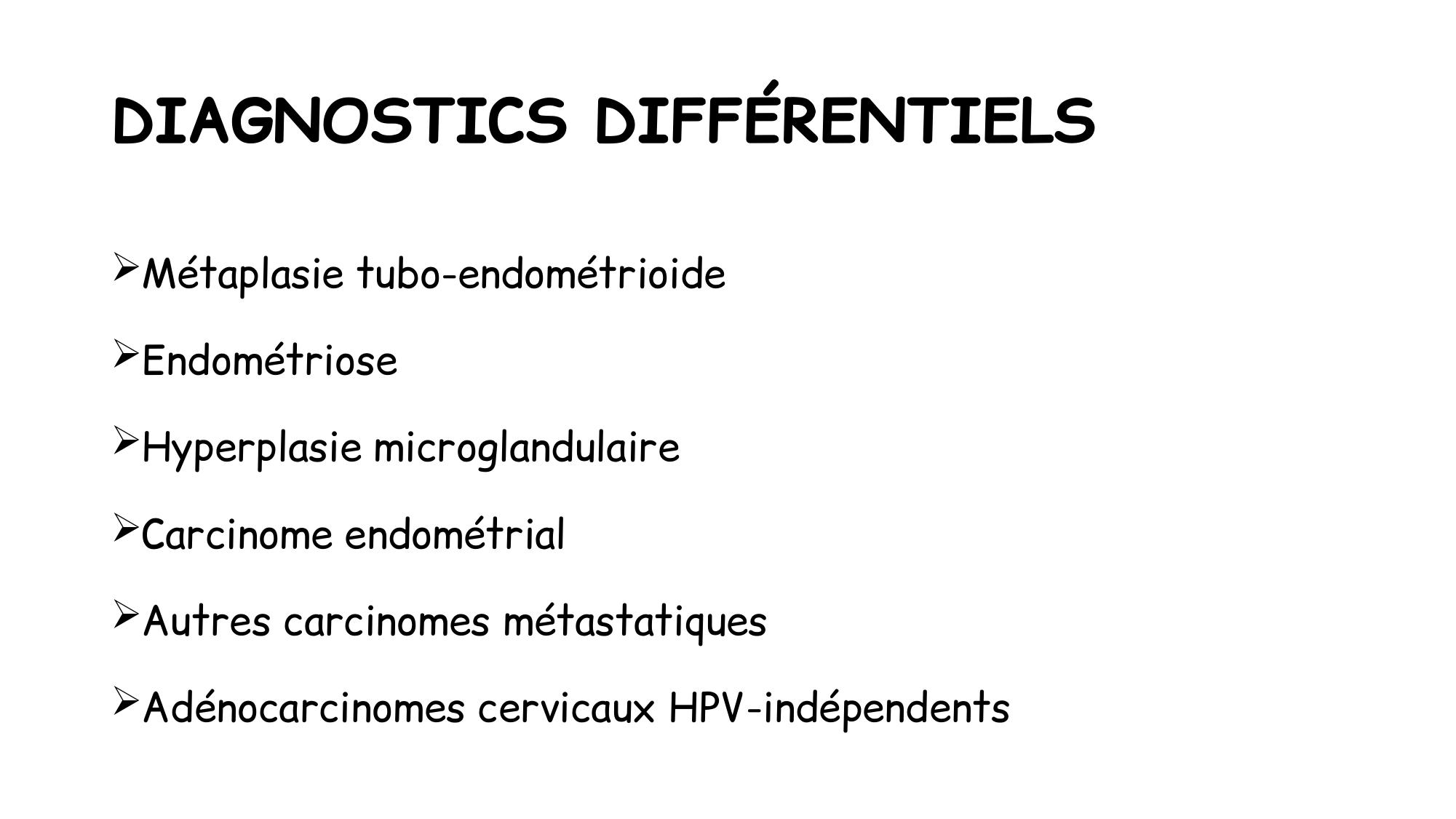

# DIAGNOSTICS DIFFÉRENTIELS
Métaplasie tubo-endométrioide
Endométriose
Hyperplasie microglandulaire
Carcinome endométrial
Autres carcinomes métastatiques
Adénocarcinomes cervicaux HPV-indépendents